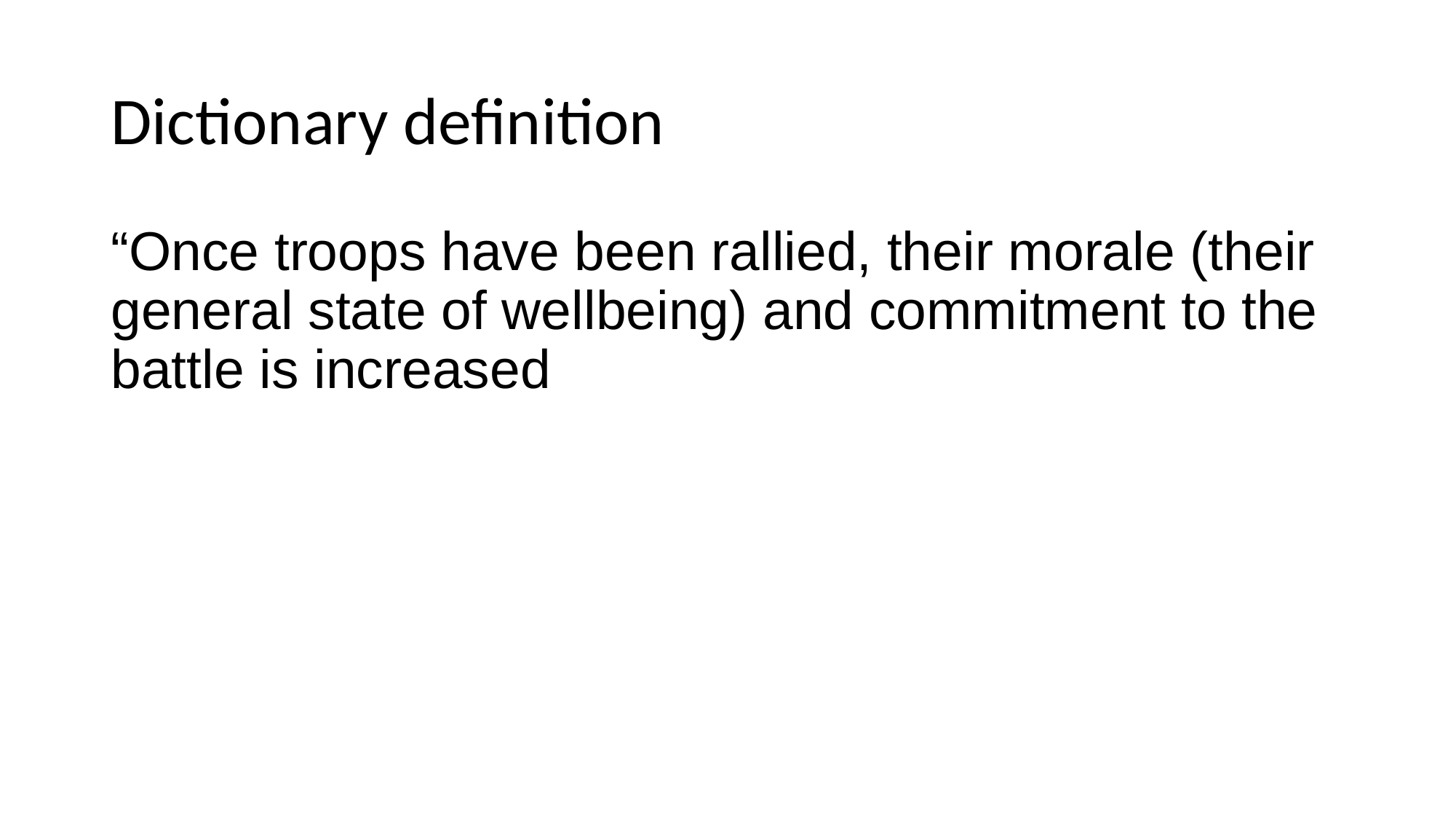

# Dictionary definition
“Once troops have been rallied, their morale (their general state of wellbeing) and commitment to the battle is increased